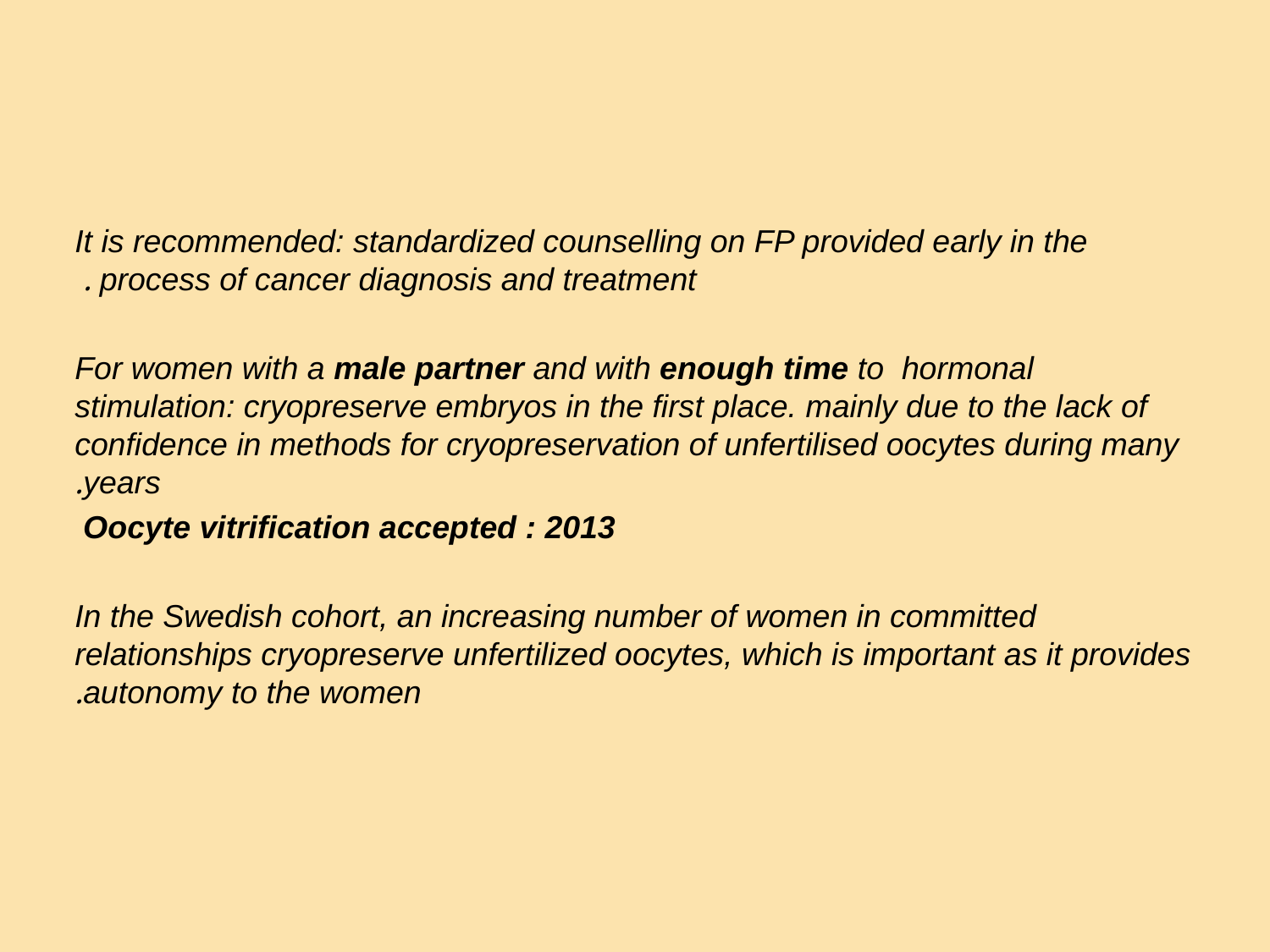

It is recommended: standardized counselling on FP provided early in the process of cancer diagnosis and treatment .

For women with a male partner and with enough time to  hormonal stimulation: cryopreserve embryos in the first place. mainly due to the lack of confidence in methods for cryopreservation of unfertilised oocytes during many years.
Oocyte vitrification accepted : 2013

In the Swedish cohort, an increasing number of women in committed relationships cryopreserve unfertilized oocytes, which is important as it provides autonomy to the women.